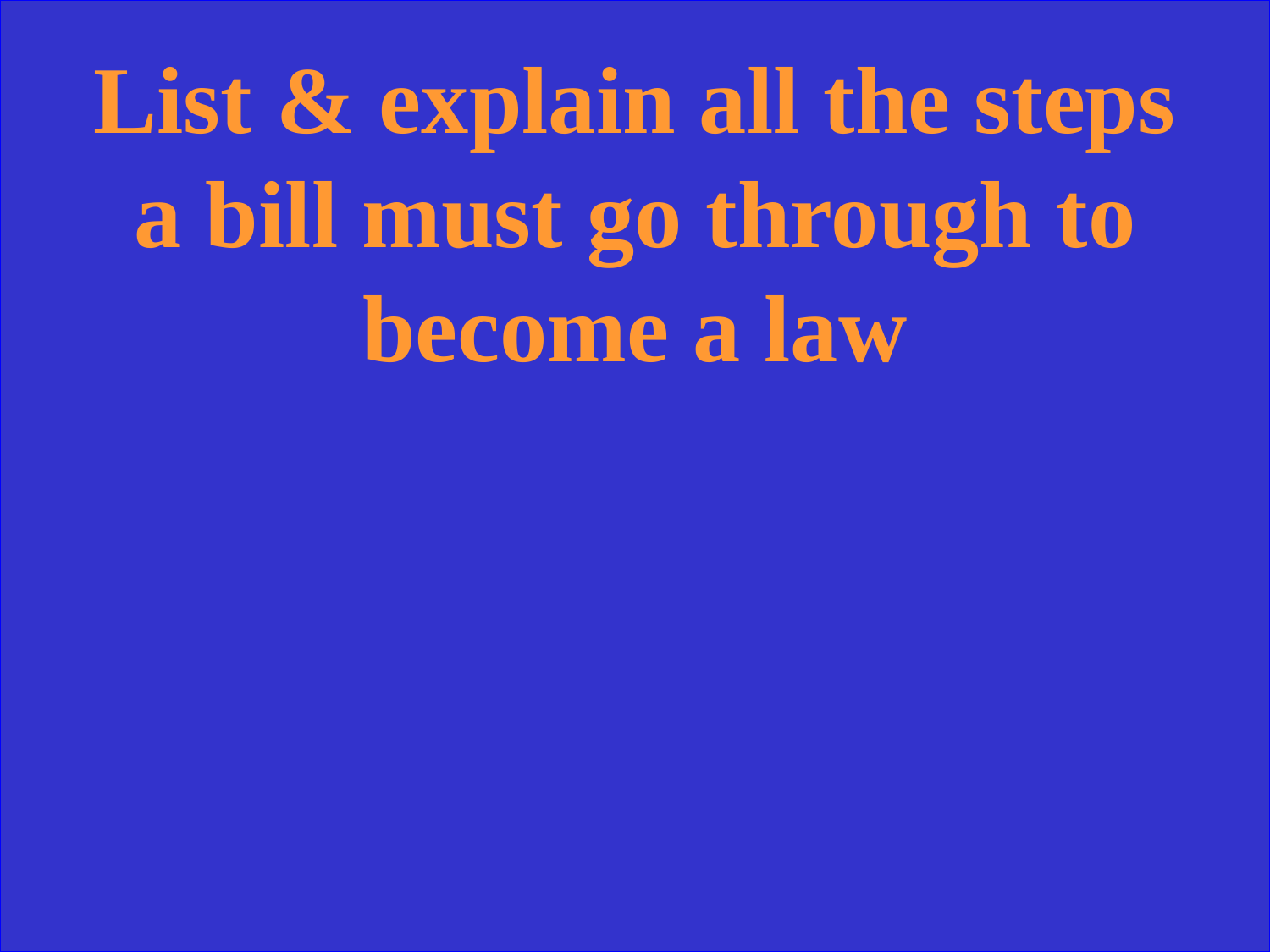

List & explain all the steps a bill must go through to become a law